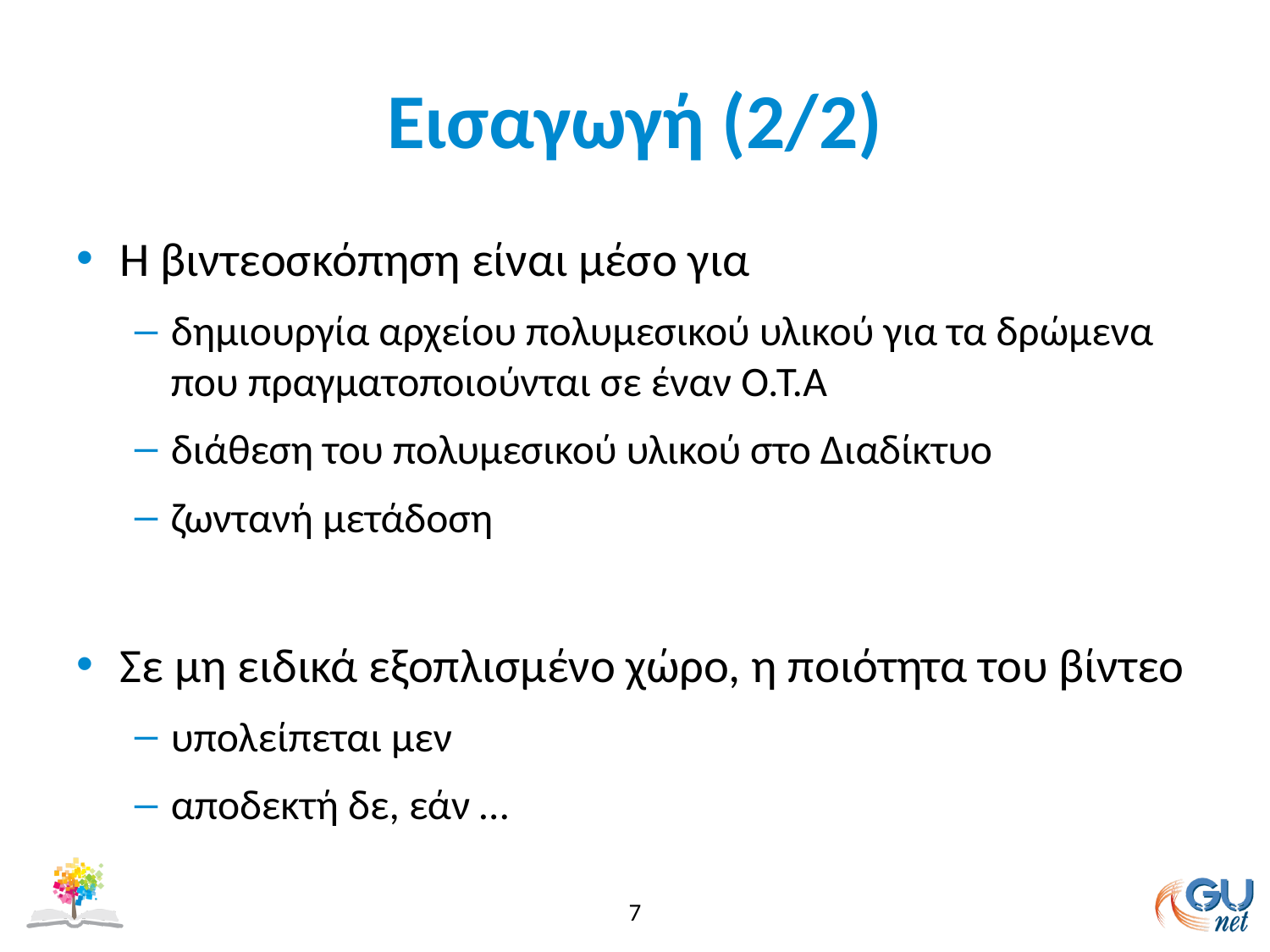

# Εισαγωγή (2/2)
Η βιντεοσκόπηση είναι μέσο για
δημιουργία αρχείου πολυμεσικού υλικού για τα δρώμενα που πραγματοποιούνται σε έναν Ο.Τ.Α
διάθεση του πολυμεσικού υλικού στο Διαδίκτυο
ζωντανή μετάδοση

Σε μη ειδικά εξοπλισμένο χώρο, η ποιότητα του βίντεο
υπολείπεται μεν
αποδεκτή δε, εάν …
7